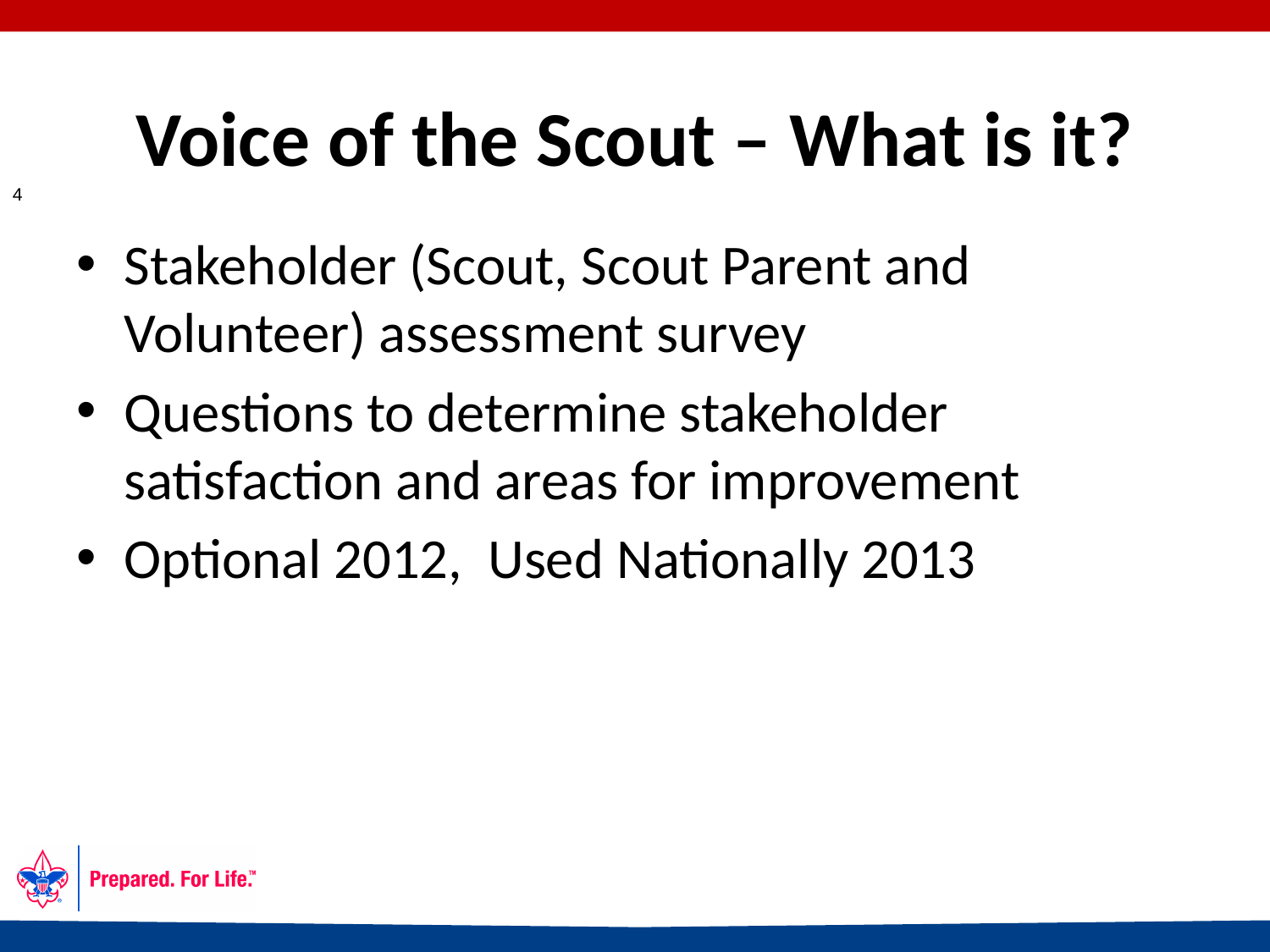

# Voice of the Scout – What is it?
4
Stakeholder (Scout, Scout Parent and Volunteer) assessment survey
Questions to determine stakeholder satisfaction and areas for improvement
Optional 2012,  Used Nationally 2013